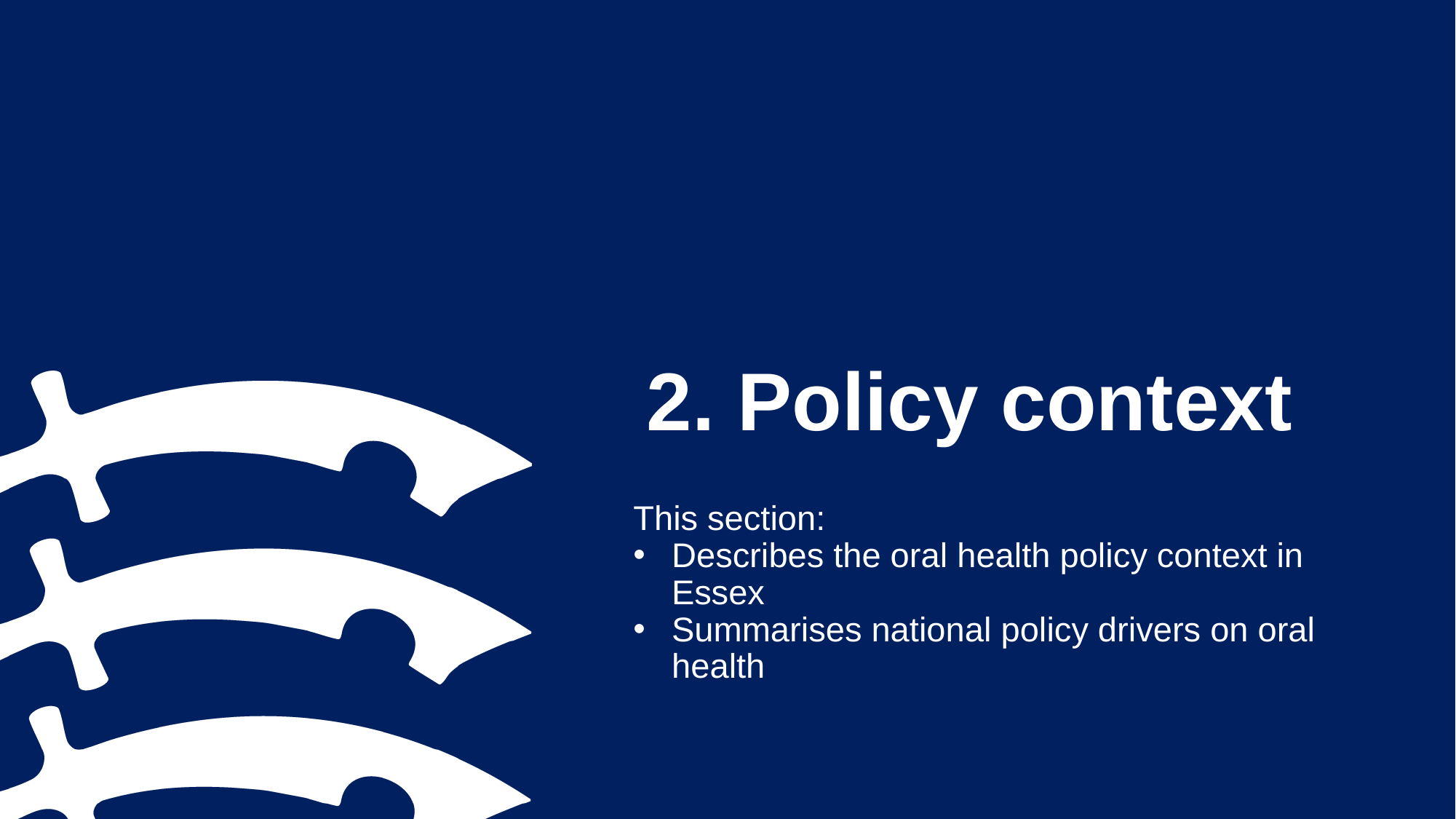

# 2. Policy context
This section:
Describes the oral health policy context in Essex
Summarises national policy drivers on oral health